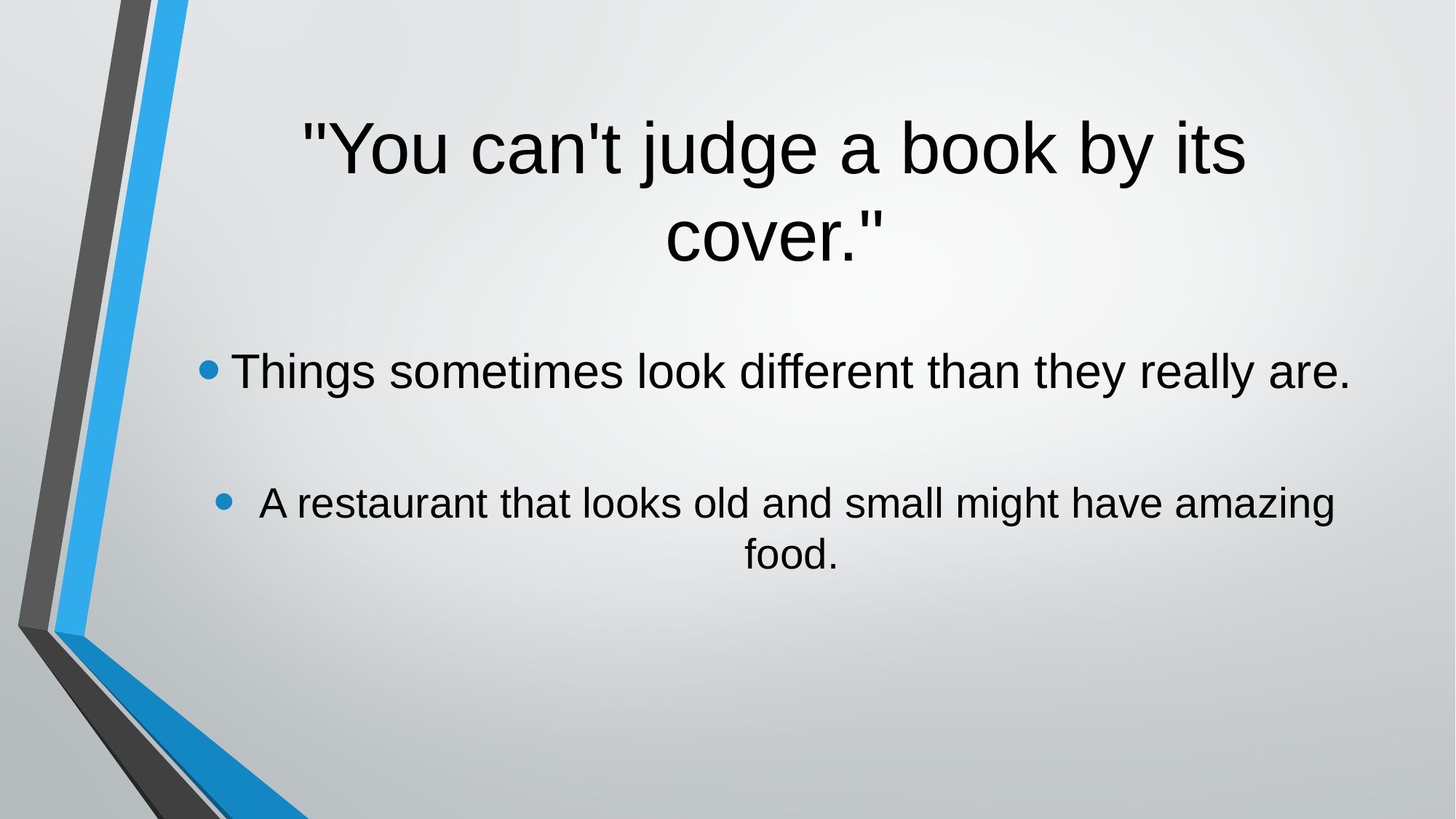

# "You can't judge a book by its cover."
Things sometimes look different than they really are.

 A restaurant that looks old and small might have amazing food.